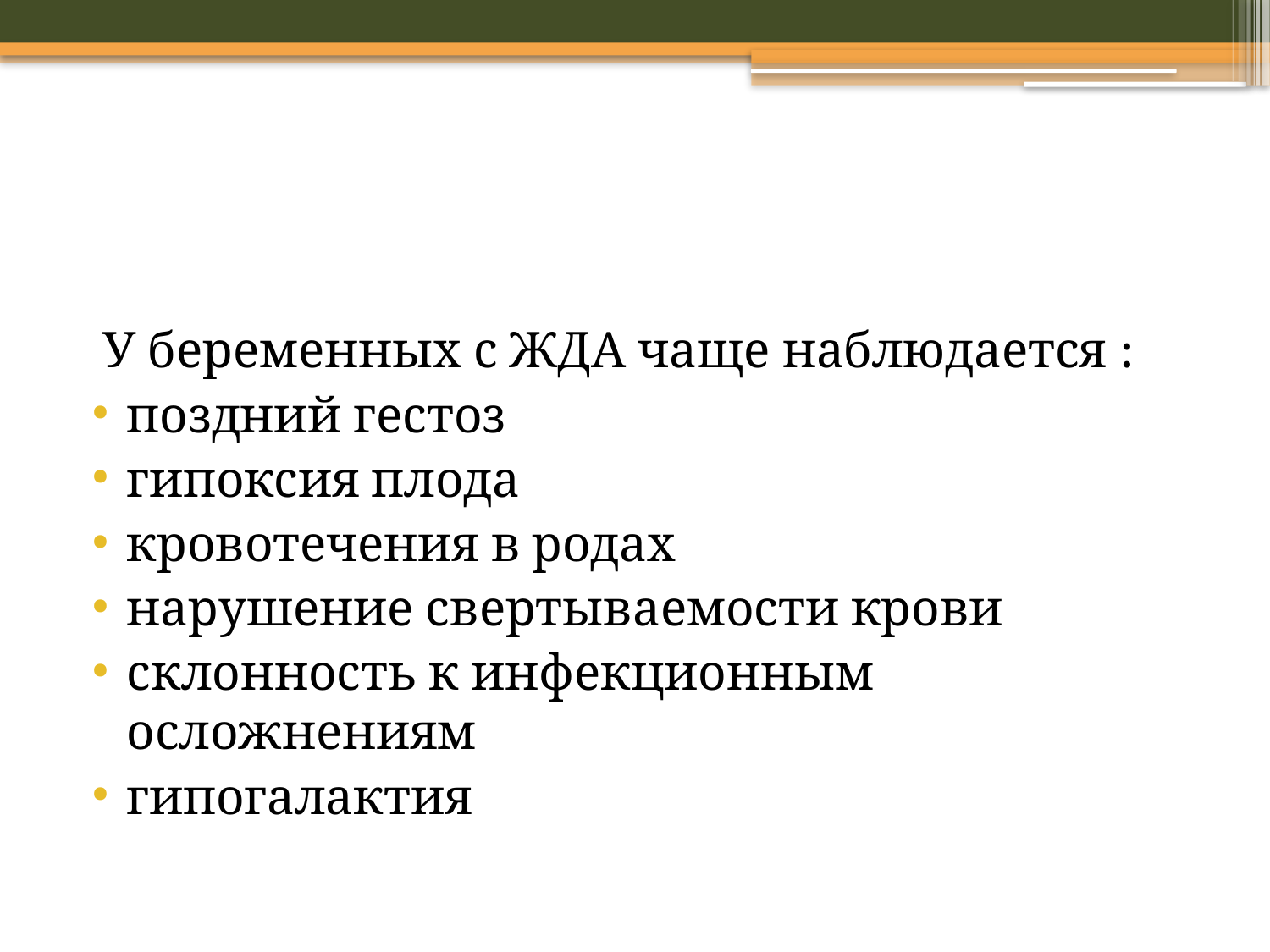

#
 У беременных с ЖДА чаще наблюдается :
поздний гестоз
гипоксия плода
кровотечения в родах
нарушение свертываемости крови
склонность к инфекционным осложнениям
гипогалактия